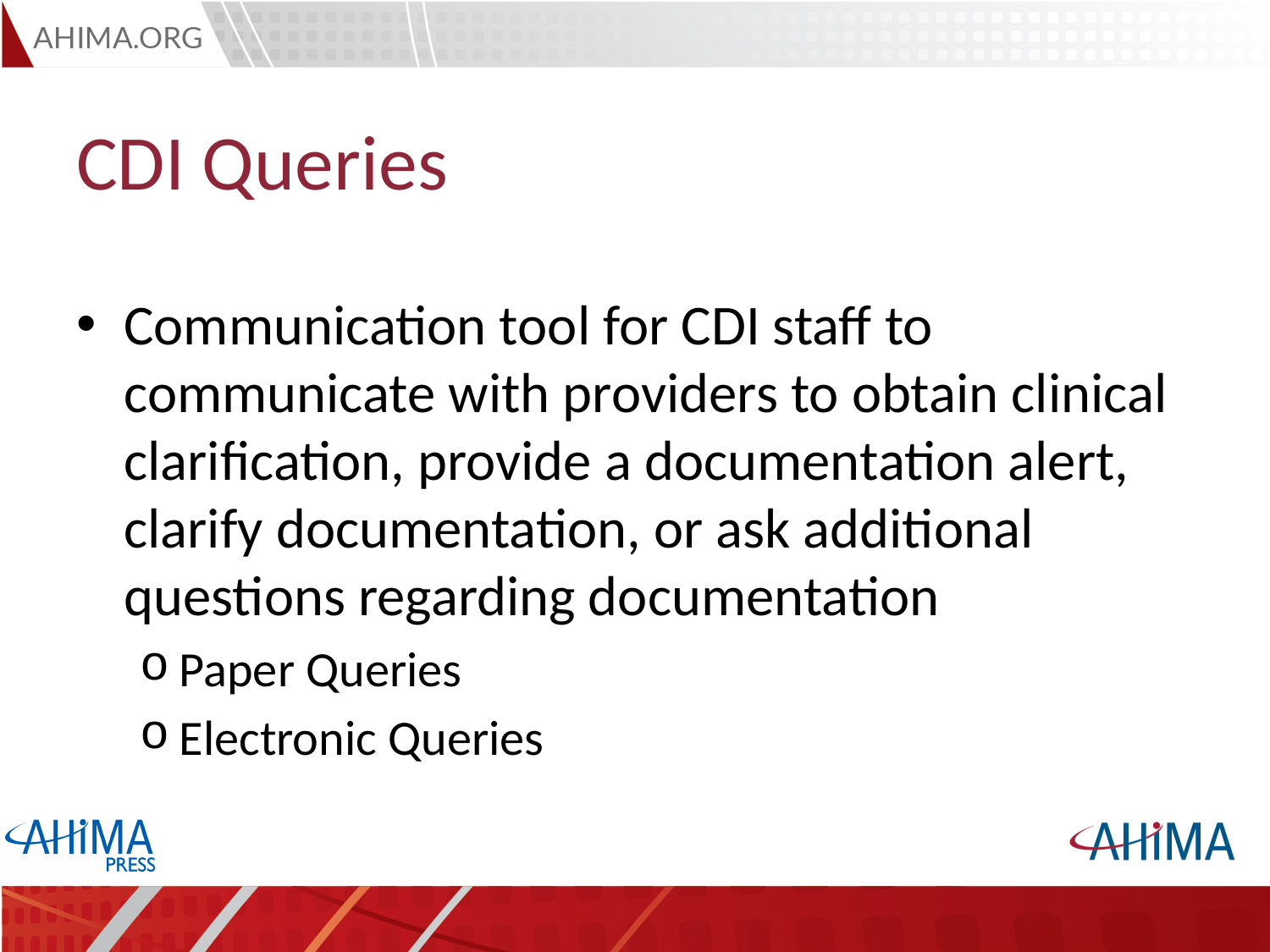

# CDI Queries
Communication tool for CDI staff to communicate with providers to obtain clinical clarification, provide a documentation alert, clarify documentation, or ask additional questions regarding documentation
Paper Queries
Electronic Queries